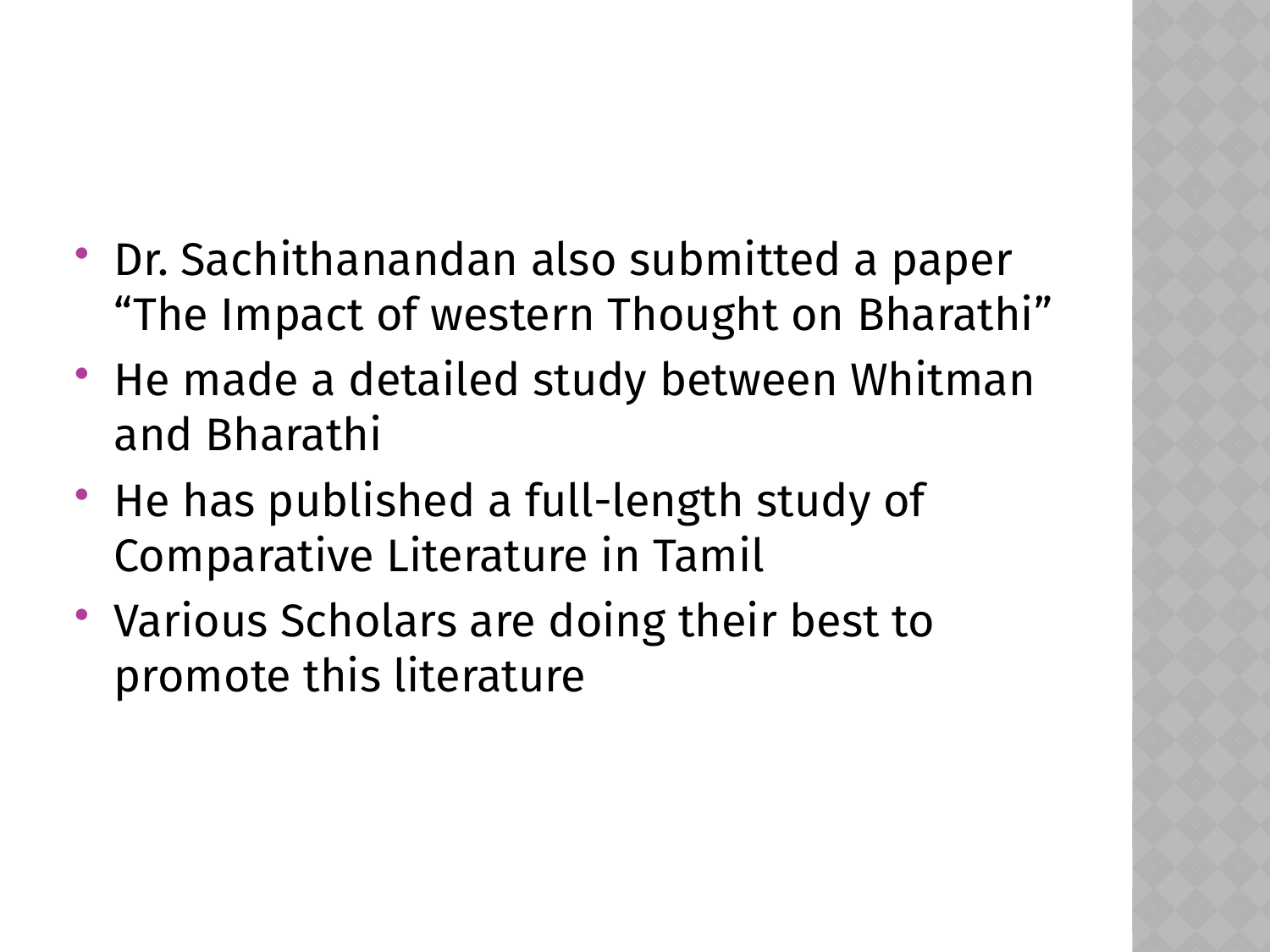

#
Dr. Sachithanandan also submitted a paper “The Impact of western Thought on Bharathi”
He made a detailed study between Whitman and Bharathi
He has published a full-length study of Comparative Literature in Tamil
Various Scholars are doing their best to promote this literature